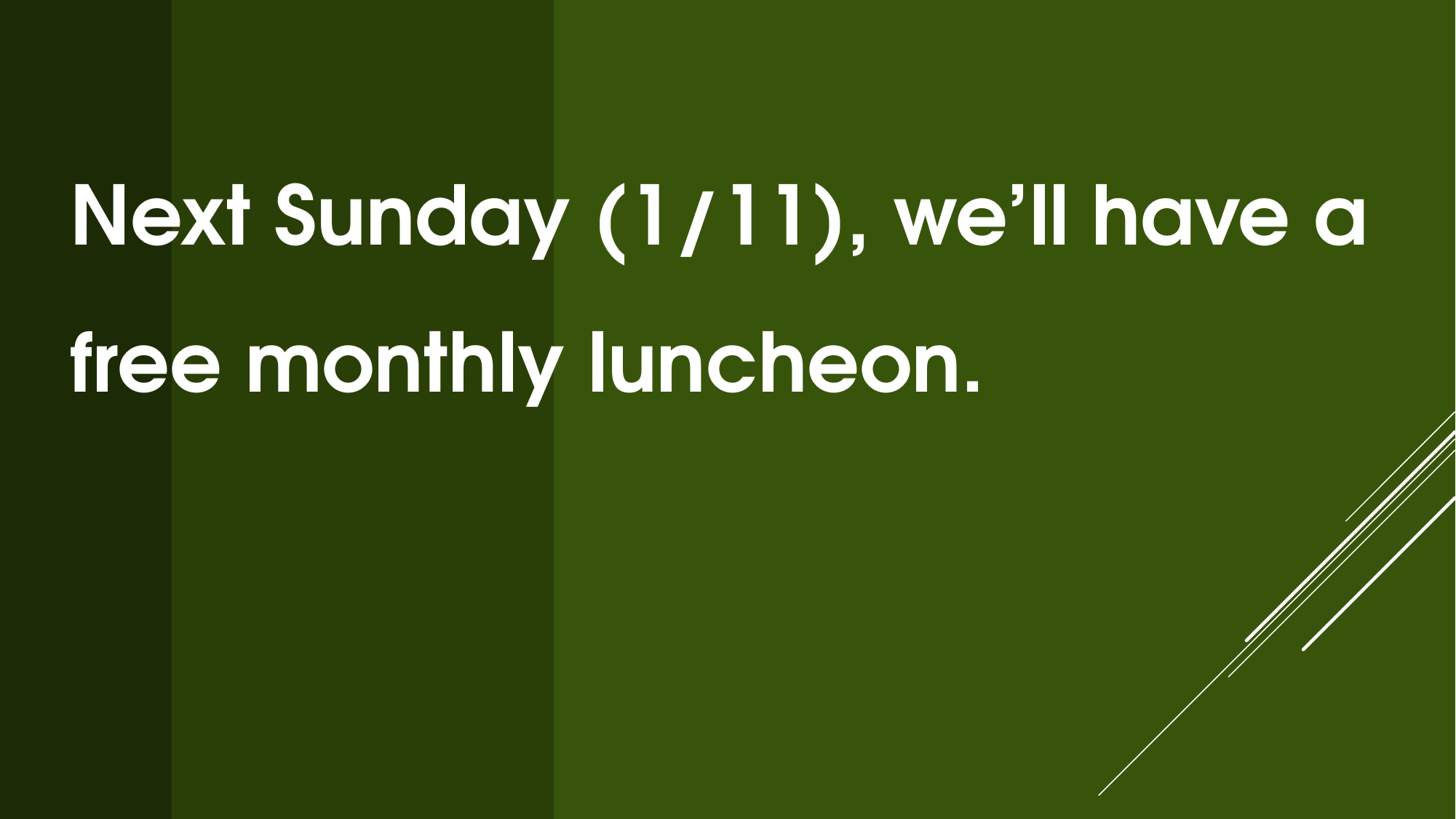

# Next Sunday (1/11), we’ll have a free monthly luncheon.